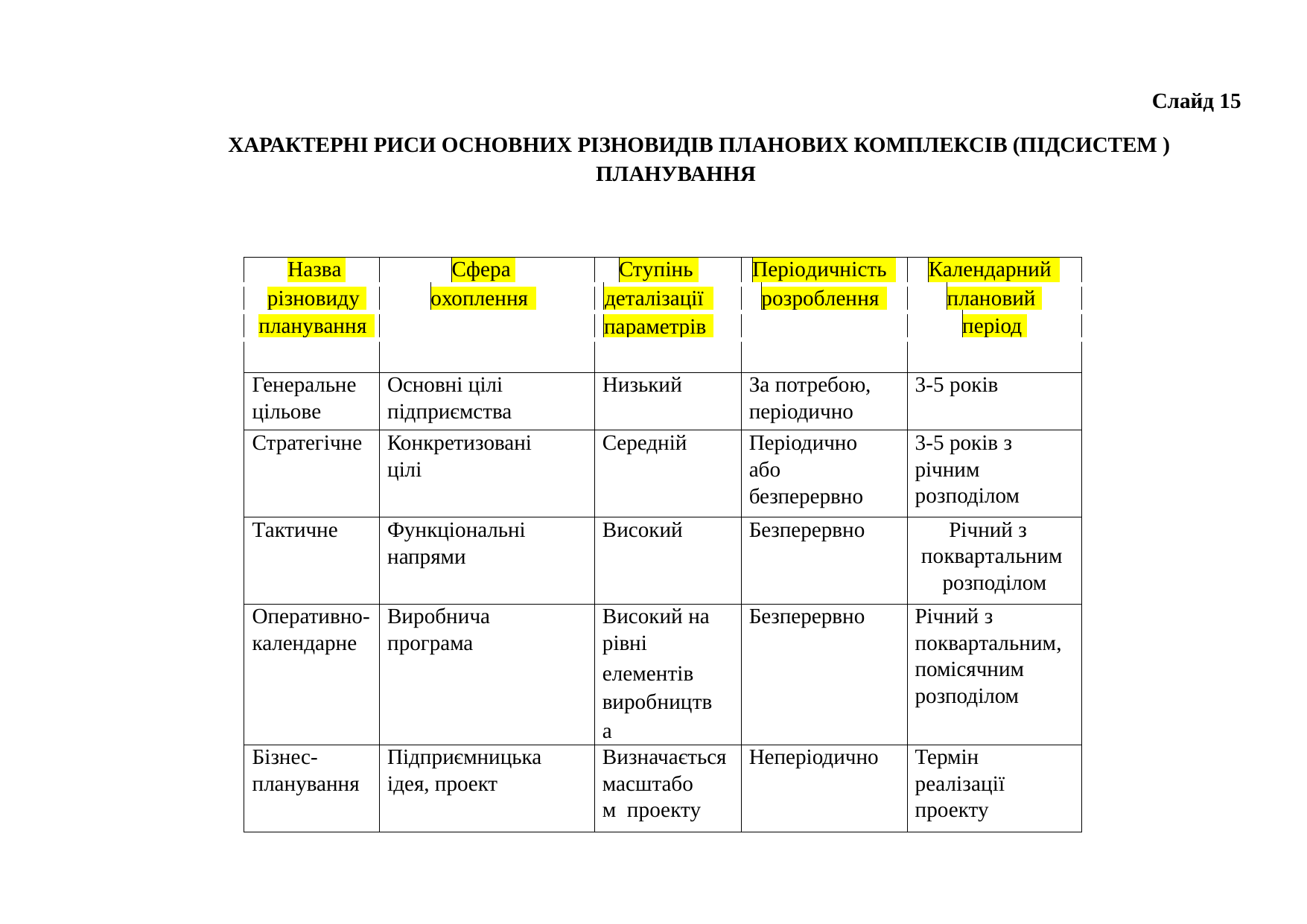

Слайд 15
ХАРАКТЕРНІ РИСИ ОСНОВНИХ РІЗНОВИДІВ ПЛАНОВИХ КОМПЛЕКСІВ (ПІДСИСТЕМ )
ПЛАНУВАННЯ
|  |  |  | Назва |  |  |  |  |  | Сфера |  |  |  |  | Ступінь |  |  |  | Періодичність |  |  |  |  | Календарний |  |  |  |  |  |
| --- | --- | --- | --- | --- | --- | --- | --- | --- | --- | --- | --- | --- | --- | --- | --- | --- | --- | --- | --- | --- | --- | --- | --- | --- | --- | --- | --- | --- |
|  |  | різновиду |  |  |  |  |  | охоплення |  |  |  |  | деталізації |  |  |  |  |  | розроблення |  |  |  |  | плановий |  |  |  |  |
|  | планування |  |  |  |  |  |  |  |  |  |  |  | параметрів |  |  |  |  |  |  |  |  |  |  |  | період |  |  |  |
|  |  |  |  |  |  |  |  |  |  |  |  |  |  |  |  |  |  |  |  |  |  |  |  |  |  |  |  |  |
| Генеральне цільове |  |  |  |  |  |  | Основні цілі підприємства |  |  |  |  | Низький |  |  |  |  | За потребою, періодично |  |  |  |  | 3-5 років |  |  |  |  |  |  |
| Стратегічне |  |  |  |  |  |  | Конкретизовані цілі |  |  |  |  | Середній |  |  |  |  | Періодично або безперервно |  |  |  |  | 3-5 років з річним розподілом |  |  |  |  |  |  |
| Тактичне |  |  |  |  |  |  | Функціональні напрями |  |  |  |  | Високий |  |  |  |  | Безперервно |  |  |  |  | Річний з поквартальним розподілом |  |  |  |  |  |  |
| Оперативно- календарне |  |  |  |  |  |  | Виробнича програма |  |  |  |  | Високий на рівні елементів виробництва |  |  |  |  | Безперервно |  |  |  |  | Річний з поквартальним, помісячним розподілом |  |  |  |  |  |  |
| Бізнес- планування |  |  |  |  |  |  | Підприємницька ідея, проект |  |  |  |  | Визначається масштабом проекту |  |  |  |  | Неперіодично |  |  |  |  | Термін реалізації проекту |  |  |  |  |  |  |